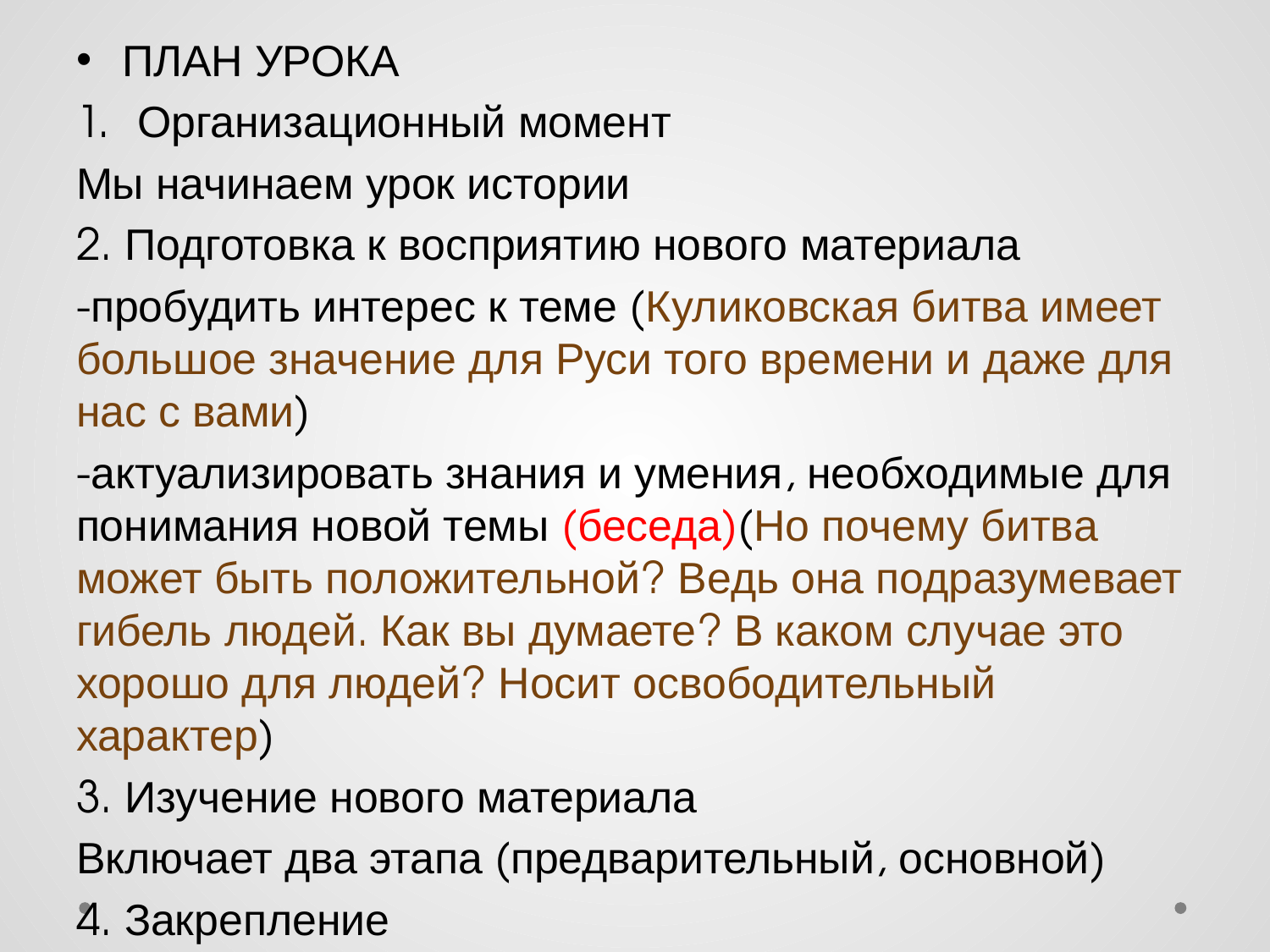

ПЛАН УРОКА
Организационный момент
Мы начинаем урок истории
2. Подготовка к восприятию нового материала
-пробудить интерес к теме (Куликовская битва имеет большое значение для Руси того времени и даже для нас с вами)
-актуализировать знания и умения, необходимые для понимания новой темы (беседа)(Но почему битва может быть положительной? Ведь она подразумевает гибель людей. Как вы думаете? В каком случае это хорошо для людей? Носит освободительный характер)
3. Изучение нового материала
Включает два этапа (предварительный, основной)
4. Закрепление